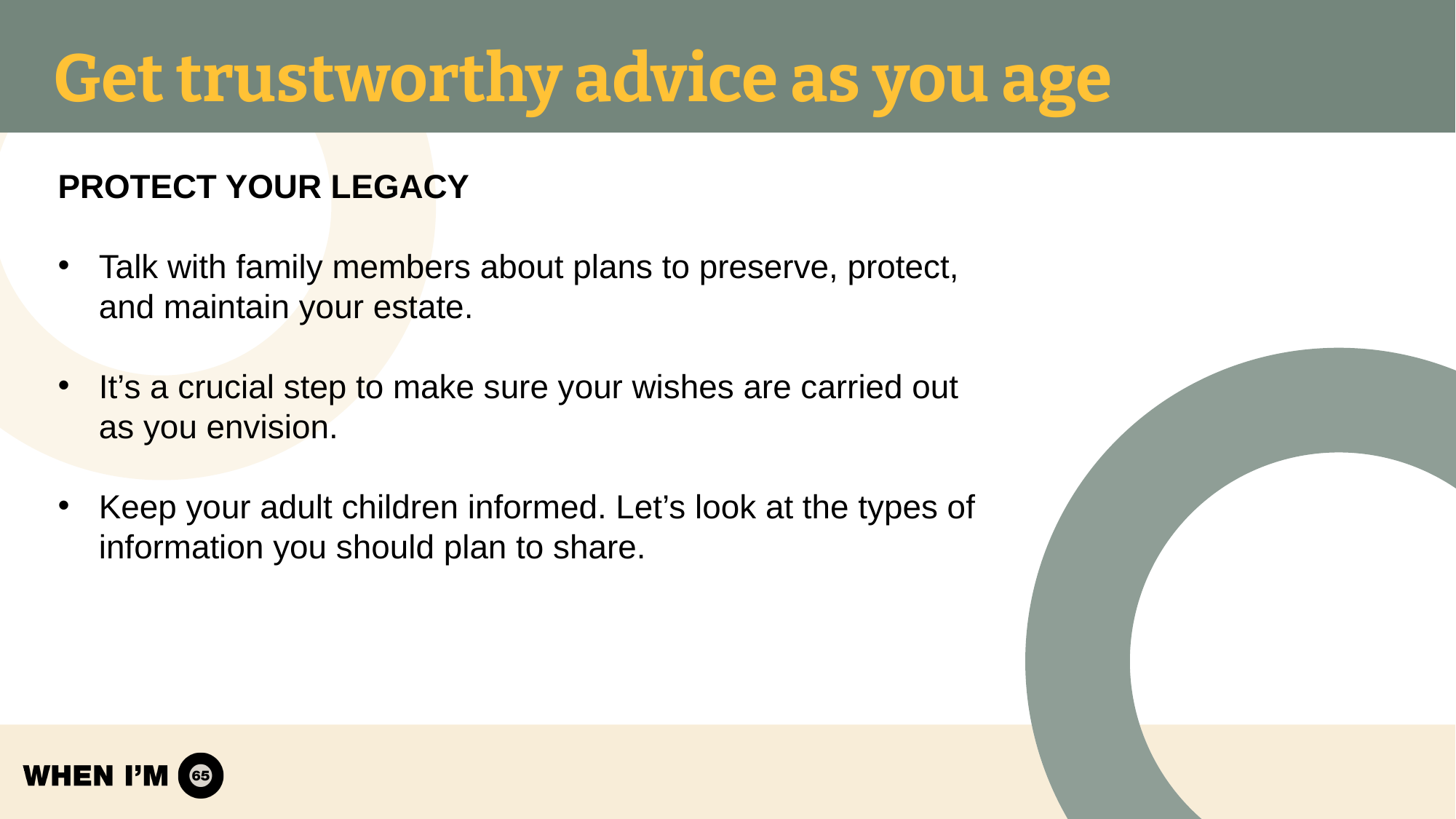

# Get trustworthy advice as you age
PROTECT YOUR LEGACY

Talk with family members about plans to preserve, protect, and maintain your estate.

It’s a crucial step to make sure your wishes are carried out as you envision.

Keep your adult children informed. Let’s look at the types of information you should plan to share.